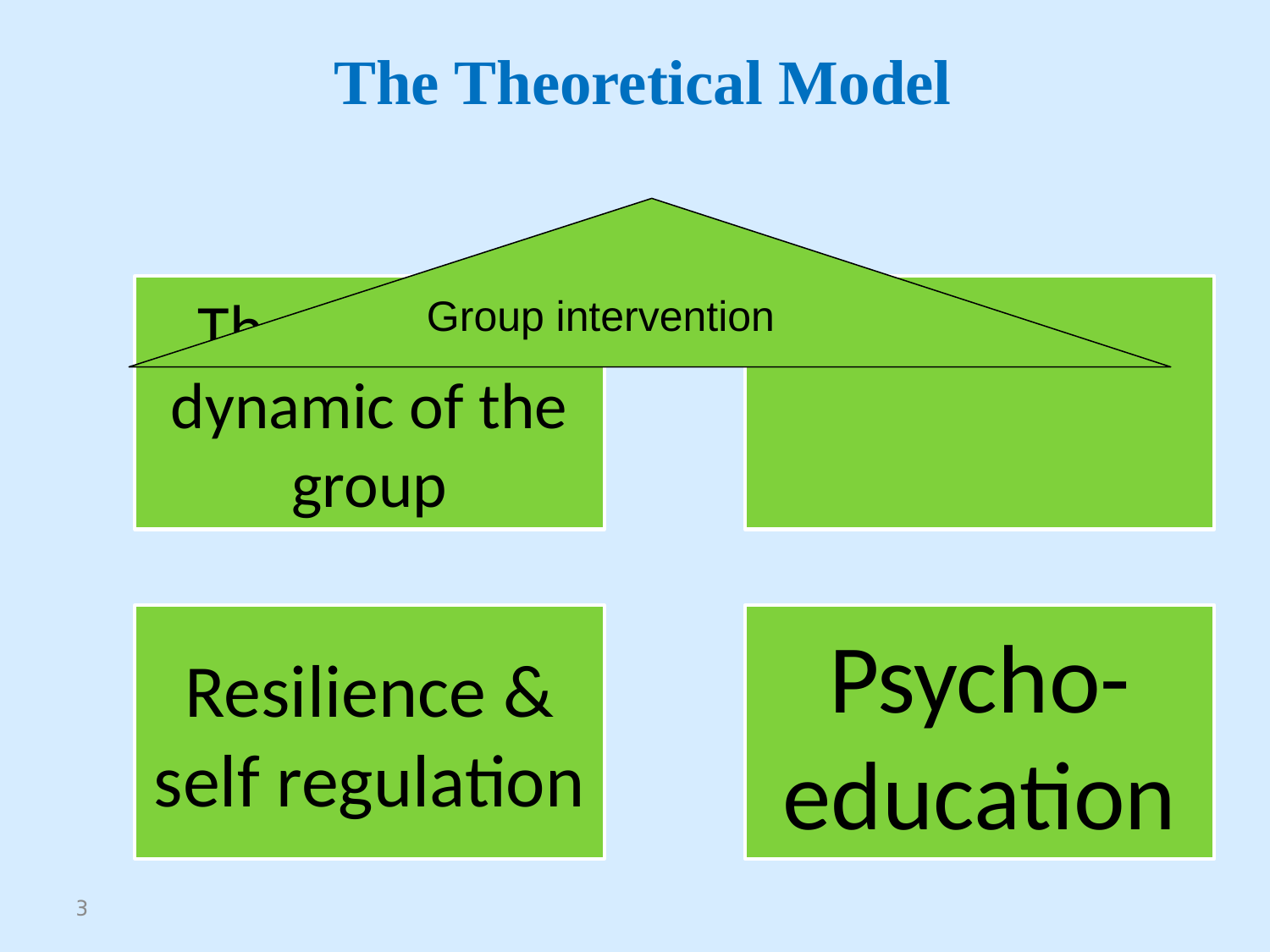

# The Theoretical Model
  Group intervention
Psycho-education
Resilience & self regulation
3